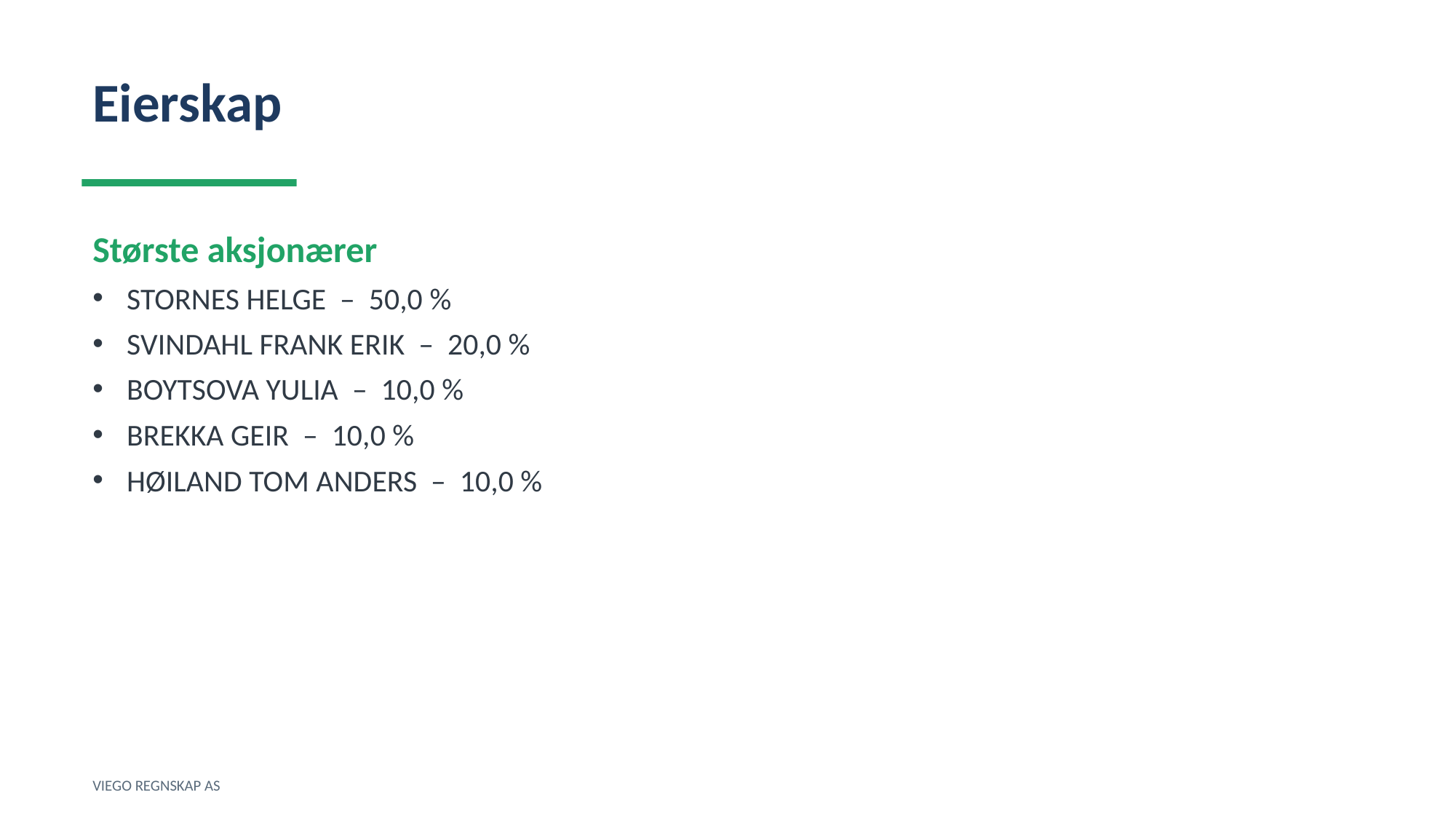

Eierskap

Største aksjonærer
STORNES HELGE  –  50,0 %
SVINDAHL FRANK ERIK  –  20,0 %
BOYTSOVA YULIA  –  10,0 %
BREKKA GEIR  –  10,0 %
HØILAND TOM ANDERS  –  10,0 %
VIEGO REGNSKAP AS